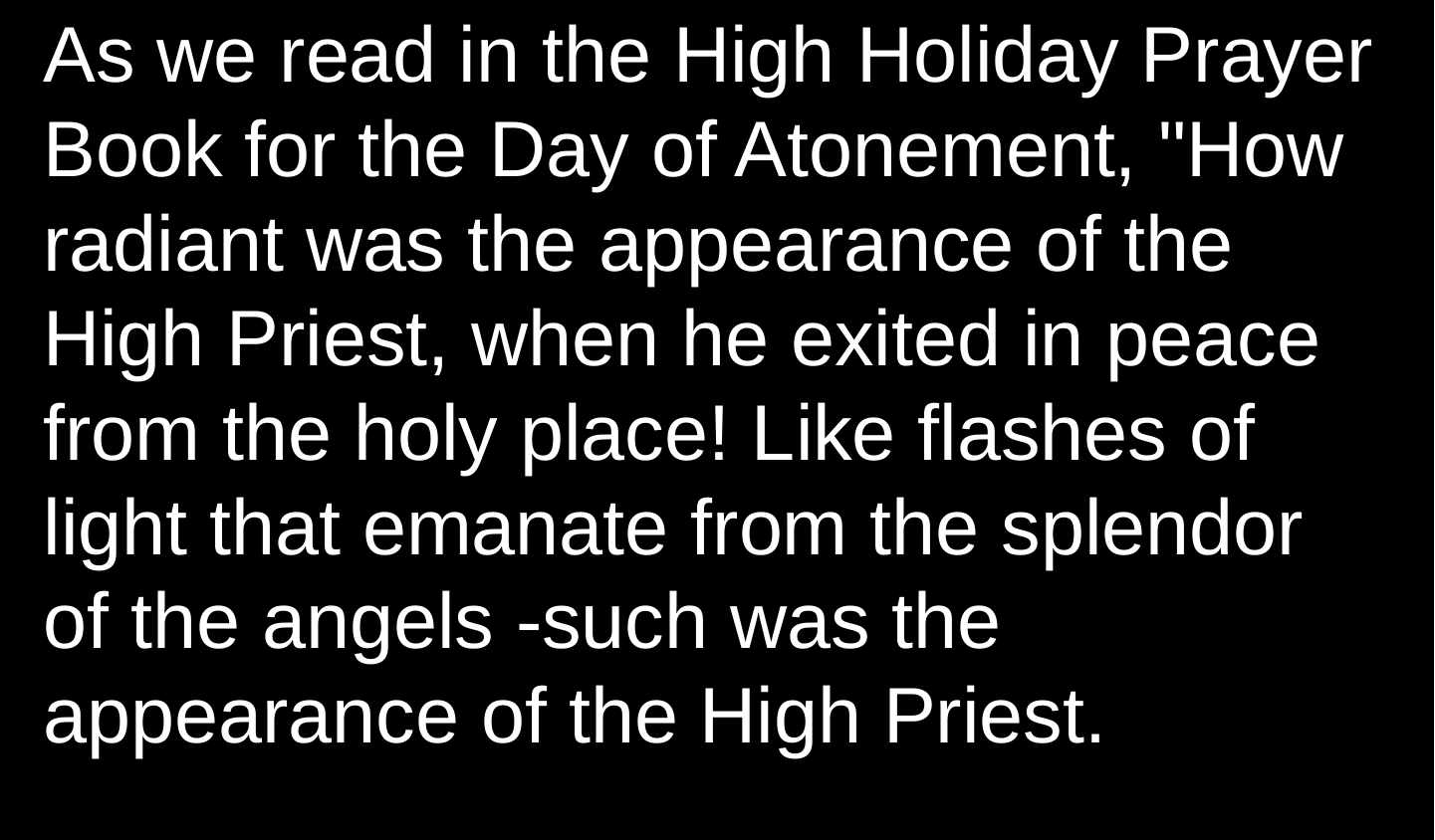

As we read in the High Holiday Prayer Book for the Day of Atonement, "How radiant was the appearance of the High Priest, when he exited in peace from the holy place! Like flashes of light that emanate from the splendor of the angels -such was the appearance of the High Priest.